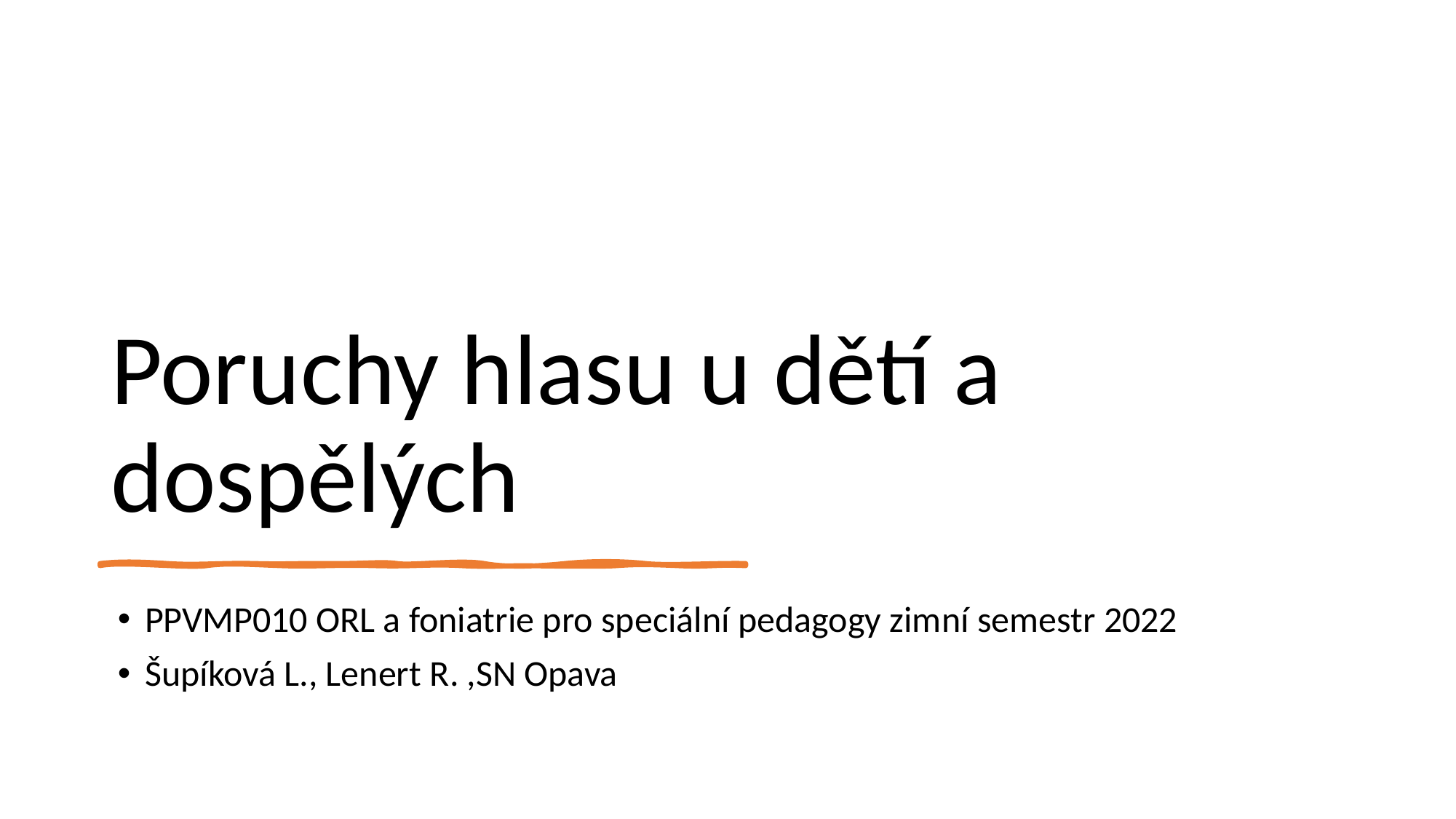

# Poruchy hlasu u dětí a dospělých

PPVMP010 ORL a foniatrie pro speciální pedagogy zimní semestr 2022
Šupíková L., Lenert R. ,SN Opava